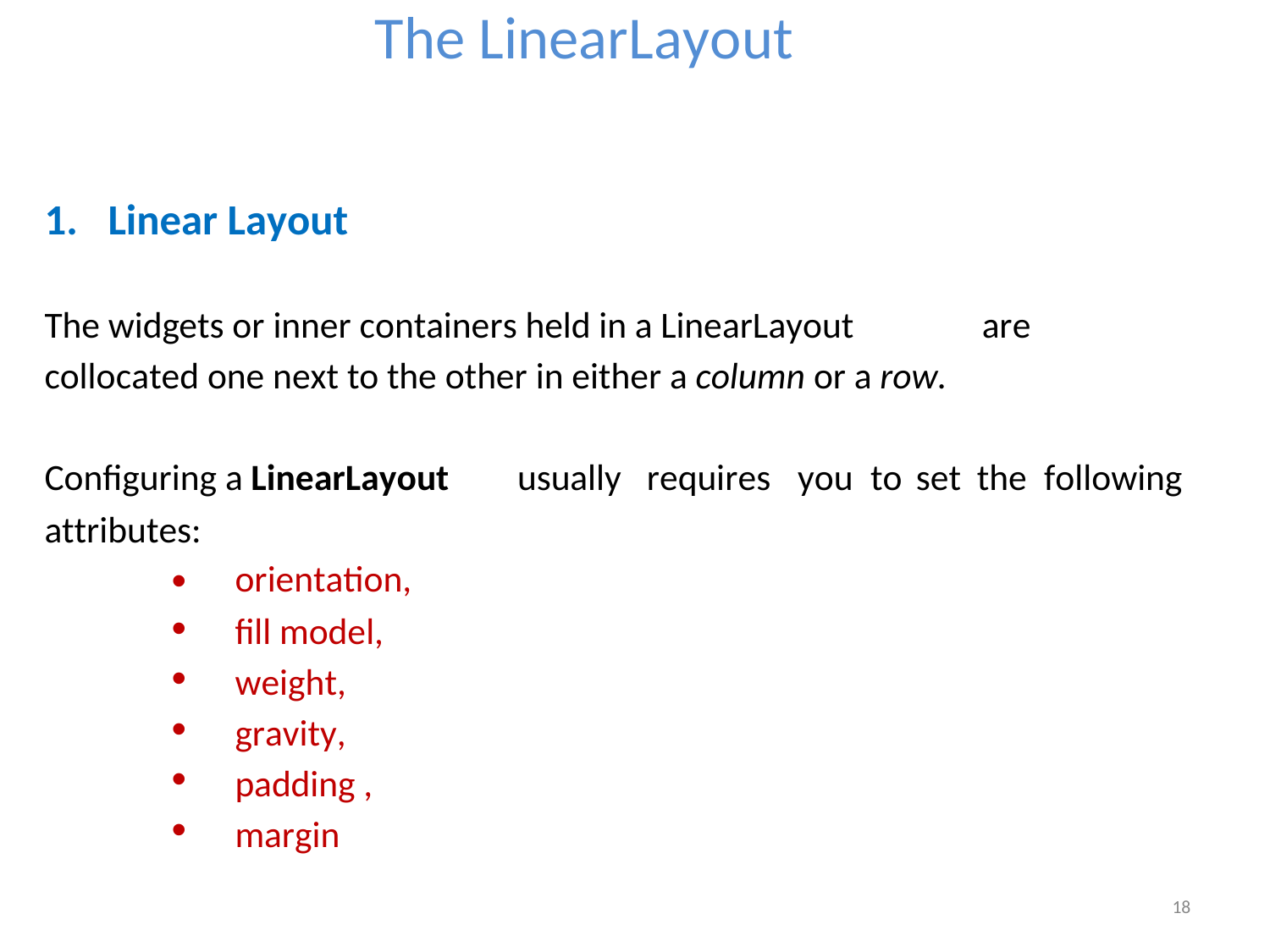

The LinearLayout
1.
Linear Layout
The widgets or inner containers held in a LinearLayout
are
collocated one next to the other in either a column or a row.
Configuring a LinearLayout
attributes:
usually
requires
you
to
set
the
following
•
•
•
•
•
•
orientation,
fill model,
weight,
gravity,
padding ,
margin
18